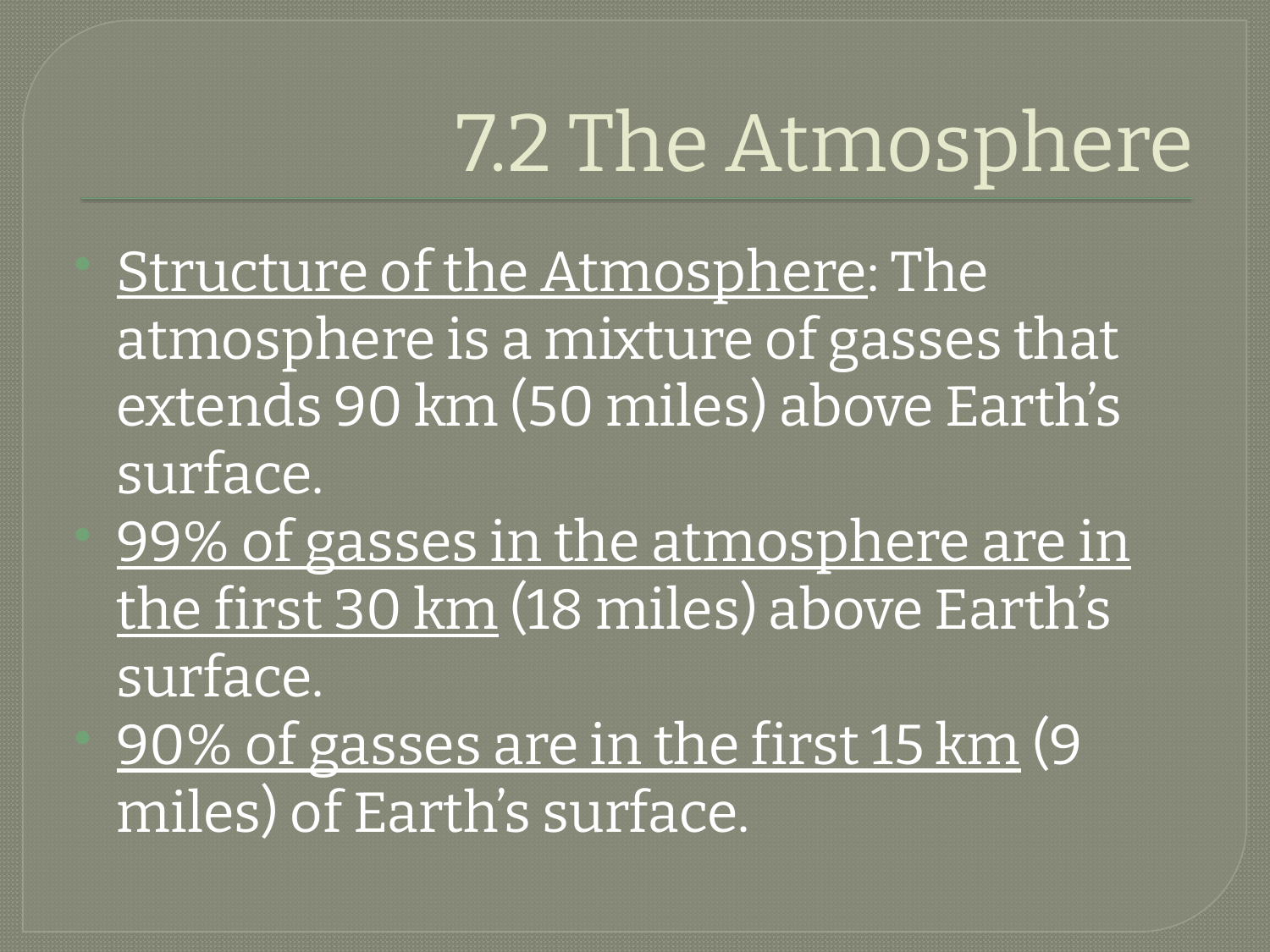

# 7.2 The Atmosphere
Structure of the Atmosphere: The atmosphere is a mixture of gasses that extends 90 km (50 miles) above Earth’s surface.
99% of gasses in the atmosphere are in the first 30 km (18 miles) above Earth’s surface.
90% of gasses are in the first 15 km (9 miles) of Earth’s surface.